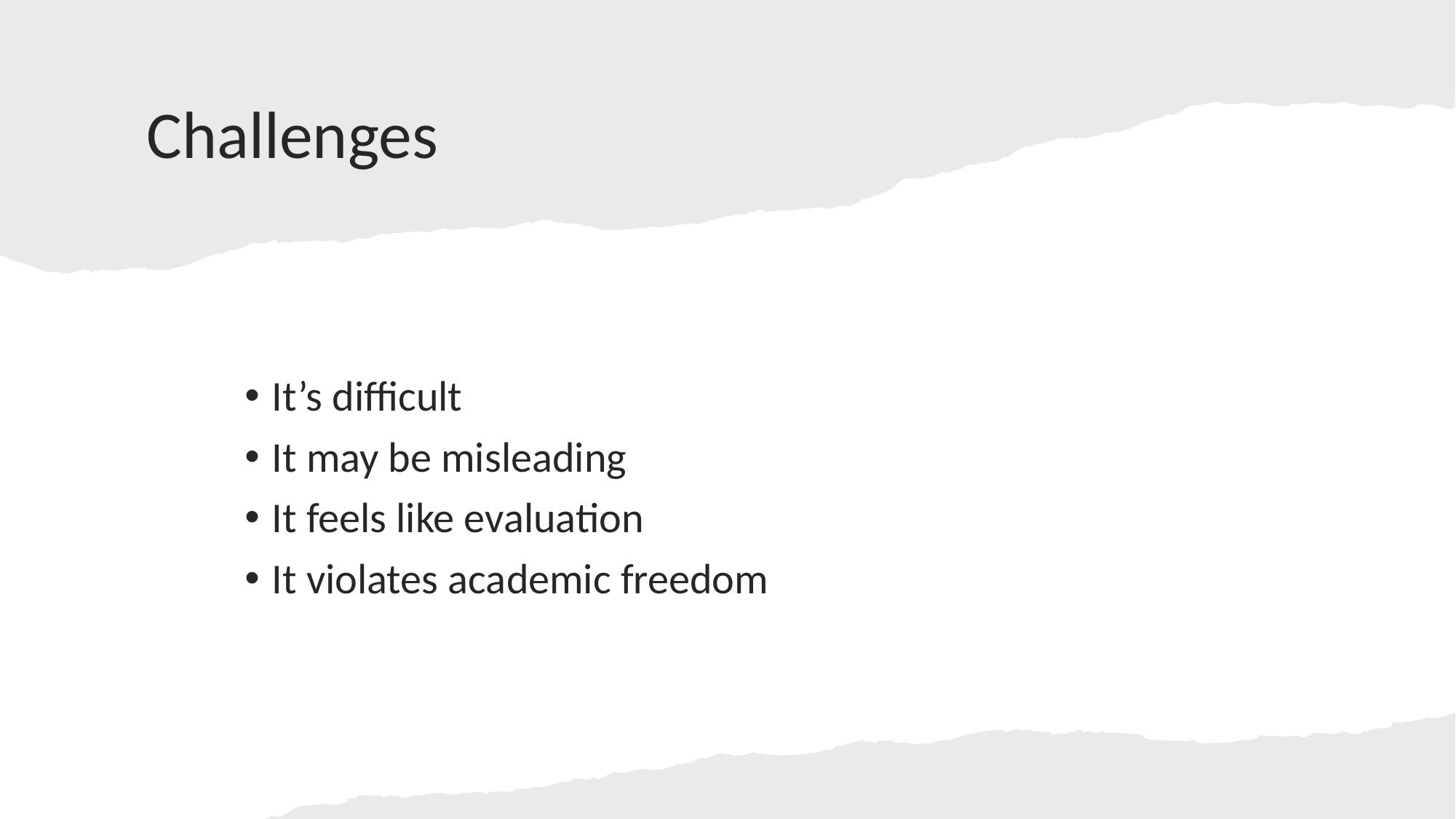

# Challenges
It’s difficult
It may be misleading
It feels like evaluation
It violates academic freedom